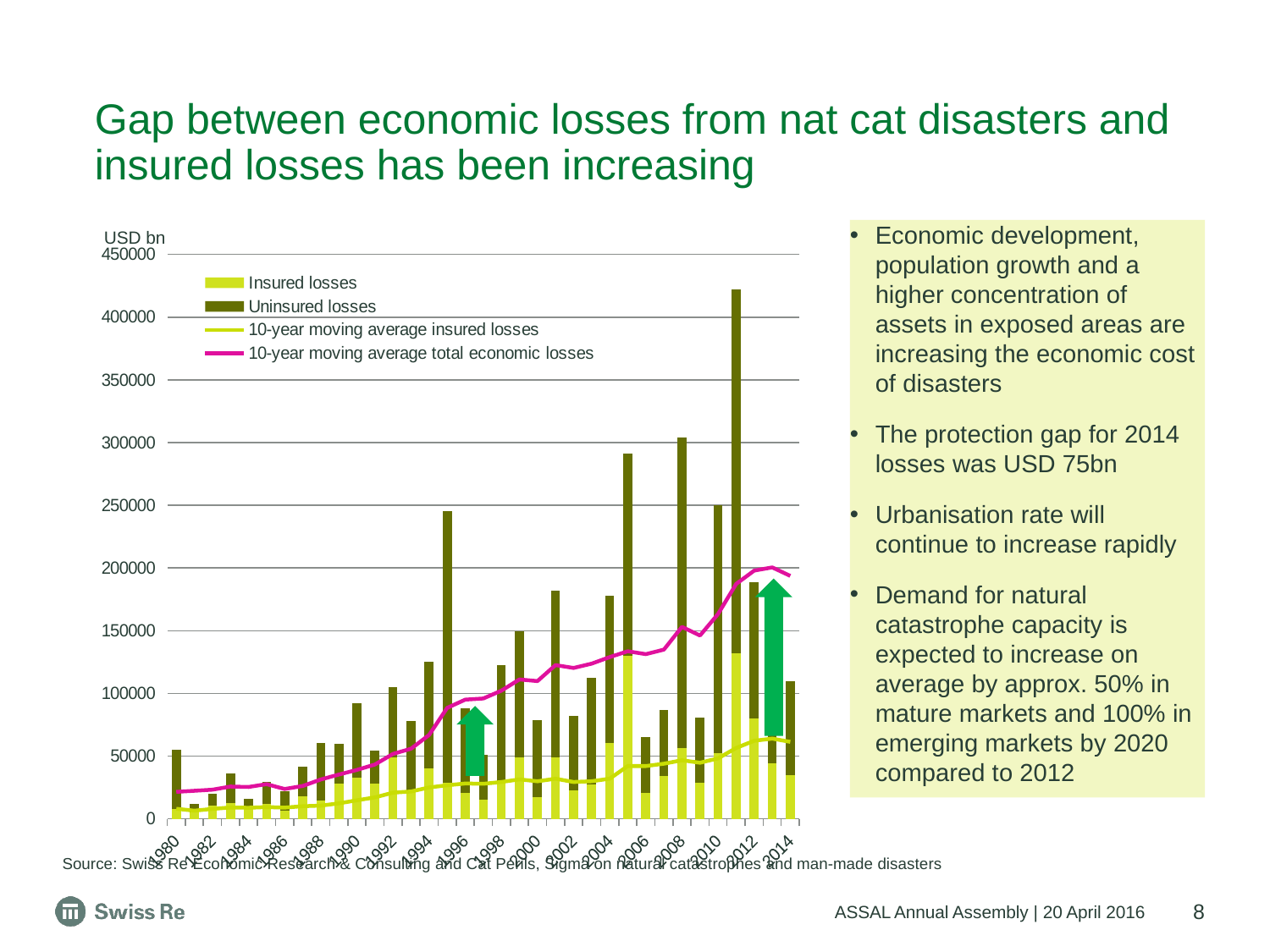

Gap between economic losses from nat cat disasters and insured losses has been increasing

### Chart

| Category | Insured losses | Uninsured losses | 10-year moving average insured losses | 10-year moving average total economic losses |
|---|---|---|---|---|
| 1980 | 7966.026763806511 | 46777.29333967677 | 7966.026763806511 | 21445.7181311579 |
| 1981 | 4944.404649536433 | 7001.19739053627 | 6455.215706671472 | 22302.114627334475 |
| 1982 | 10588.260775298568 | 9574.135205837552 | 7832.897396213837 | 23171.03595340697 |
| 1983 | 12471.26842173815 | 23974.276130895854 | 8992.490152594915 | 25683.296417779846 |
| 1984 | 7818.84957487322 | 7899.00724044116 | 8757.762037050576 | 25339.968574210034 |
| 1985 | 12061.418055090671 | 17410.720449148113 | 9308.371373390592 | 27582.409490983795 |
| 1986 | 6336.758604498187 | 15710.937107033838 | 8883.85526354882 | 23735.35274432507 |
| 1987 | 17737.779199392302 | 23850.230915726657 | 9990.595755529255 | 26140.333266654918 |
| 1988 | 14378.102216412924 | 46112.83766255675 | 10478.096473405218 | 31305.557600722364 |
| 1989 | 28293.20106513528 | 31718.073932098956 | 12259.606932578225 | 35262.477869973416 |
| 1990 | 32526.377973777035 | 59311.78760015499 | 14715.642053575275 | 38971.96241701829 |
| 1991 | 28000.62897507885 | 26623.795866291657 | 17021.26448612952 | 43239.844697148066 |
| 1992 | 48777.88552096182 | 55971.794998974714 | 20840.226960695843 | 51698.57315102811 |
| 1993 | 21441.86188900278 | 56702.67819758955 | 21737.28630742231 | 55868.47270442394 |
| 1994 | 40210.51046632639 | 85076.1895644605 | 24976.452396567627 | 66825.3570259712 |
| 1995 | 28955.48182832601 | 216234.26967271703 | 26665.858773891156 | 88397.11832565162 |
| 1996 | 20731.519742587327 | 67275.08760130688 | 28105.334887700075 | 94993.00948888782 |
| 1997 | 15513.148868003147 | 35296.37793517184 | 27882.87185456116 | 95915.16115769344 |
| 1998 | 28720.23842309469 | 93904.54091177942 | 29317.085475229327 | 102128.54510328388 |
| 1999 | 49011.335520201596 | 100590.40131078498 | 31388.898920735963 | 111087.59128665912 |
| 2000 | 17280.53418055232 | 61530.441456966364 | 29864.314541413496 | 109784.8722930178 |
| 2001 | 48769.58798088802 | 133287.8879762769 | 31941.210441994404 | 122528.17740459721 |
| 2002 | 22516.925881276286 | 59478.32709074239 | 29315.114478025855 | 120252.73464980544 |
| 2003 | 27284.733471506115 | 84952.02744990123 | 29899.40163627619 | 123661.95673328692 |
| 2004 | 60587.10543562397 | 117250.65866078559 | 31937.06113320595 | 128917.0631398492 |
| 2005 | 129894.53496065625 | 161559.91837486287 | 42030.96644643897 | 133543.5333232968 |
| 2006 | 20764.12301747682 | 44439.79871181069 | 42034.22677392792 | 131263.26476183615 |
| 2007 | 34069.11731886775 | 52763.52017408746 | 43889.82361901438 | 134865.57583081417 |
| 2008 | 56466.64370281213 | 247550.34362246958 | 46664.46414698612 | 153004.79662985494 |
| 2009 | 29035.628120142923 | 51548.51854943932 | 44666.893406980256 | 146103.03761371452 |
| 2010 | 52031.77117614735 | 198218.20093124913 | 48142.01710653976 | 163246.93726070228 |
| 2011 | 131664.24793873797 | 290312.5620488869 | 56431.48310232475 | 187238.87066374827 |
| 2012 | 80158.6345578129 | 108430.73372727902 | 62195.653969978426 | 197898.28219505557 |
| 2013 | 44433.69029875747 | 93280.29280437097 | 63910.54965270356 | 200446.0044132277 |
| 2014 | 34707.68987101464 | 75233.17022249312 | 61322.60809624263 | 193656.3140129375 |
Economic development, population growth and a higher concentration of assets in exposed areas are increasing the economic cost of disasters
The protection gap for 2014 losses was USD 75bn
Urbanisation rate will continue to increase rapidly
Demand for natural catastrophe capacity is expected to increase on average by approx. 50% in mature markets and 100% in emerging markets by 2020 compared to 2012

USD bn

Source: Swiss Re Economic Research & Consulting and Cat Perils, Sigma on natural catastrophes and man-made disasters
8